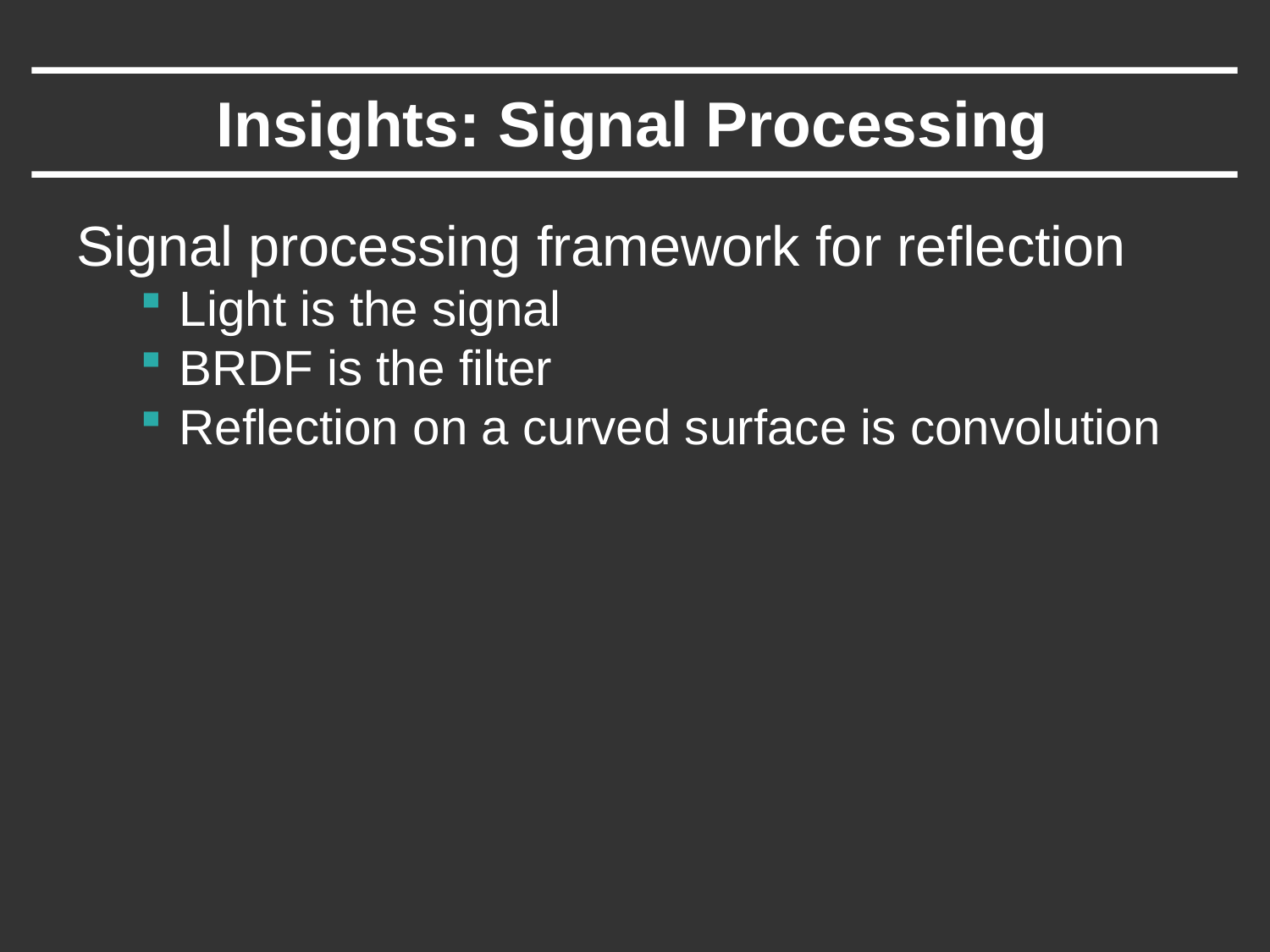

# Insights: Signal Processing
Signal processing framework for reflection
Light is the signal
BRDF is the filter
Reflection on a curved surface is convolution